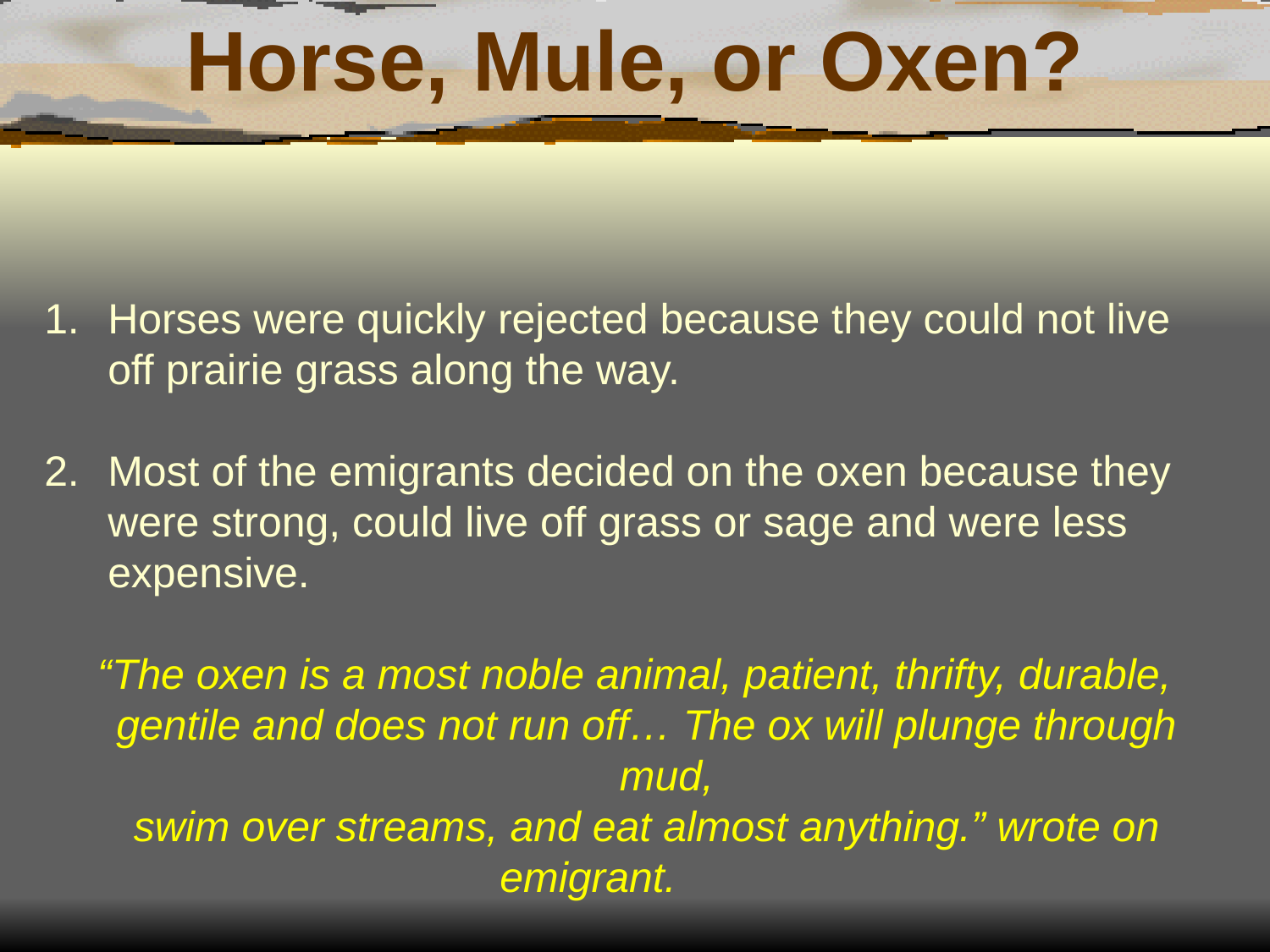

Horse, Mule, or Oxen?
Horses were quickly rejected because they could not live off prairie grass along the way.

Most of the emigrants decided on the oxen because they were strong, could live off grass or sage and were less expensive.

“The oxen is a most noble animal, patient, thrifty, durable,
  gentile and does not run off… The ox will plunge through mud,
  swim over streams, and eat almost anything.” wrote on
  emigrant.